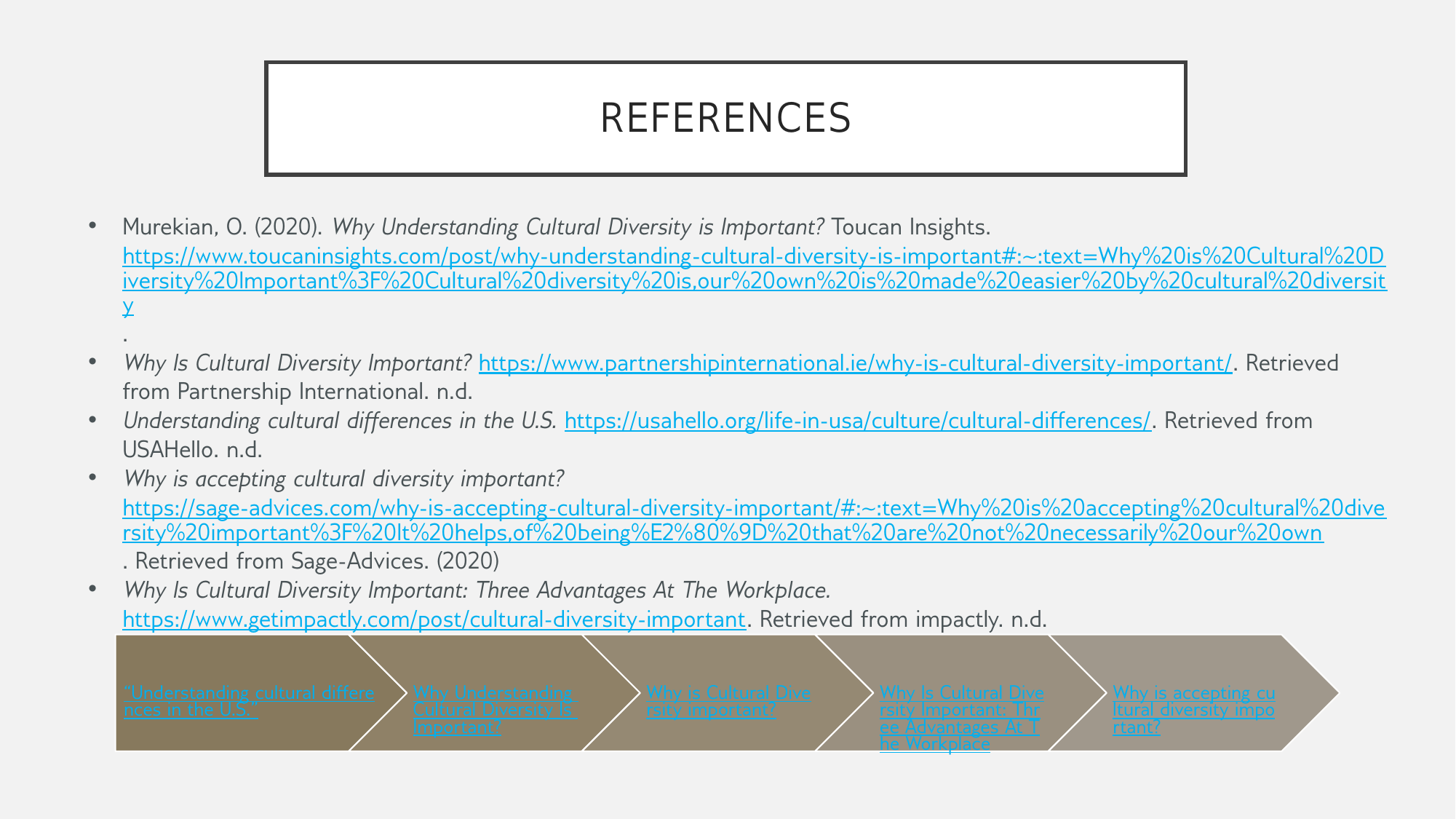

# References
Murekian, O. (2020). Why Understanding Cultural Diversity is Important? Toucan Insights. https://www.toucaninsights.com/post/why-understanding-cultural-diversity-is-important#:~:text=Why%20is%20Cultural%20Diversity%20Important%3F%20Cultural%20diversity%20is,our%20own%20is%20made%20easier%20by%20cultural%20diversity.
Why Is Cultural Diversity Important? https://www.partnershipinternational.ie/why-is-cultural-diversity-important/. Retrieved from Partnership International. n.d.
Understanding cultural differences in the U.S. https://usahello.org/life-in-usa/culture/cultural-differences/. Retrieved from USAHello. n.d.
Why is accepting cultural diversity important? https://sage-advices.com/why-is-accepting-cultural-diversity-important/#:~:text=Why%20is%20accepting%20cultural%20diversity%20important%3F%20It%20helps,of%20being%E2%80%9D%20that%20are%20not%20necessarily%20our%20own. Retrieved from Sage-Advices. (2020)
Why Is Cultural Diversity Important: Three Advantages At The Workplace. https://www.getimpactly.com/post/cultural-diversity-important. Retrieved from impactly. n.d.

“Understanding cultural differences in the U.S.”
Why Understanding Cultural Diversity Is Important?
Why is Cultural Diversity important?
Why Is Cultural Diversity Important: Three Advantages At The Workplace
Why is accepting cultural diversity important?